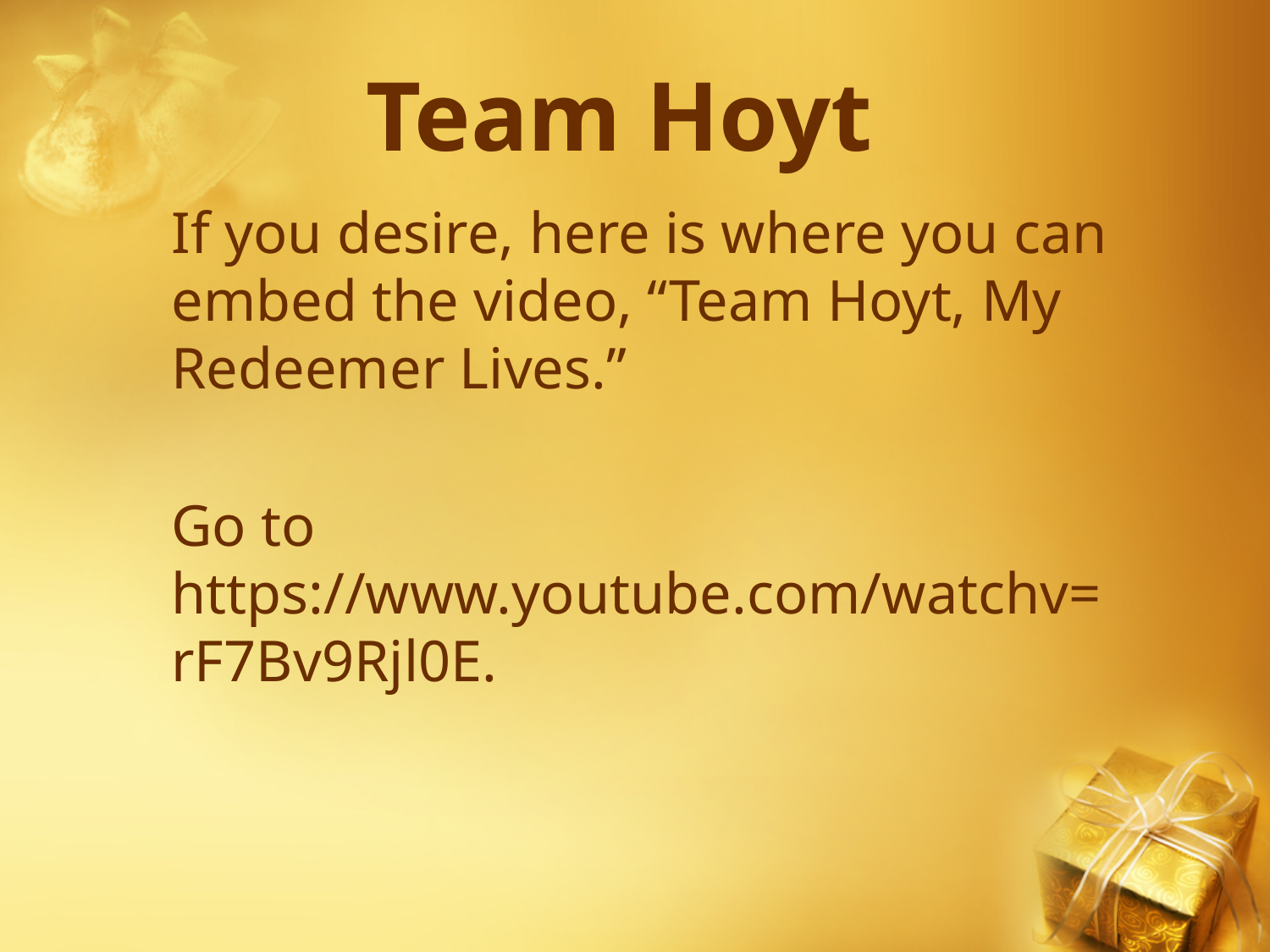

# Team Hoyt
If you desire, here is where you can embed the video, “Team Hoyt, My Redeemer Lives.”

Go to https://www.youtube.com/watchv=rF7Bv9Rjl0E.